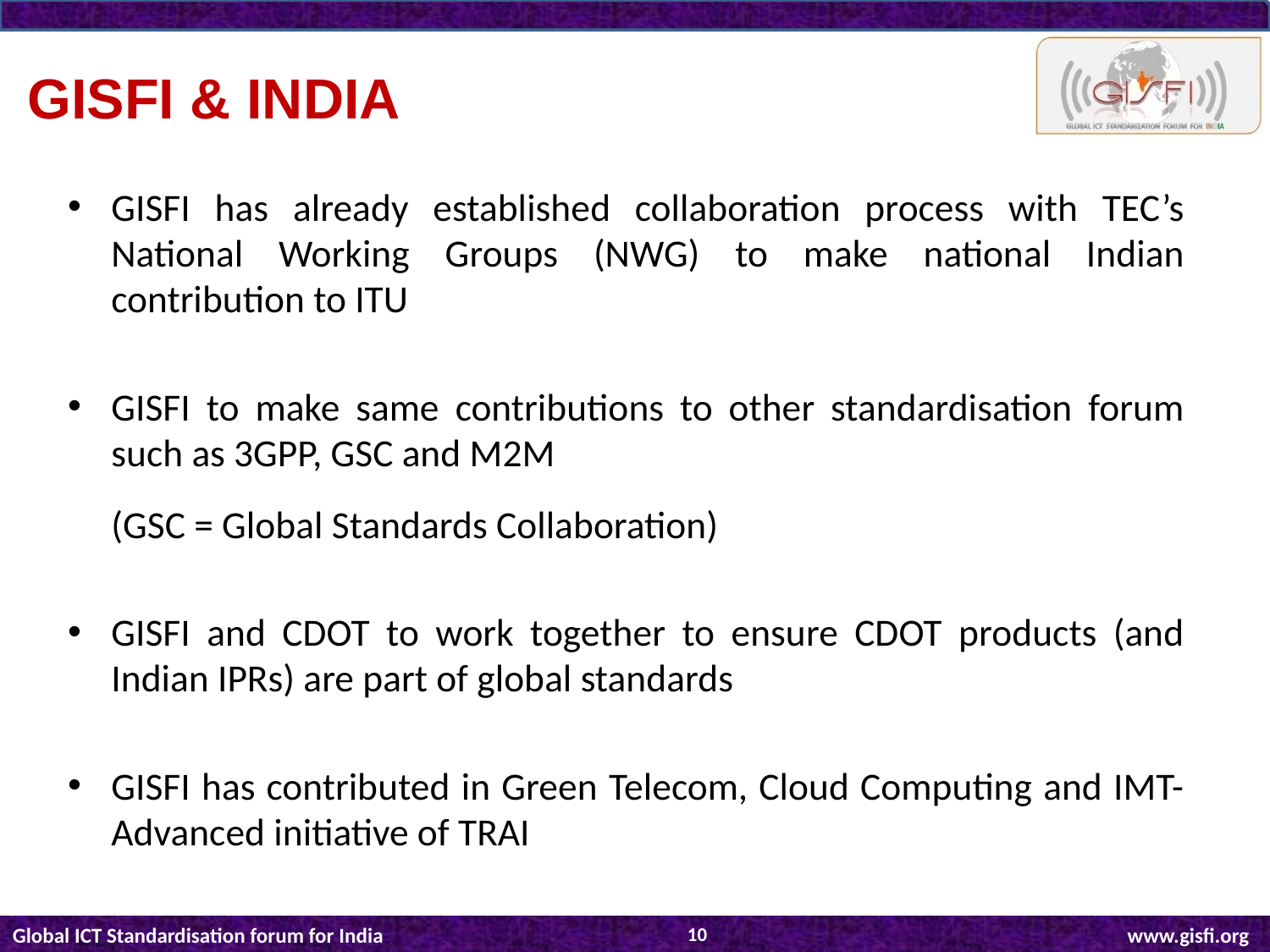

GISFI & INDIA
GISFI has already established collaboration process with TEC’s National Working Groups (NWG) to make national Indian contribution to ITU

GISFI to make same contributions to other standardisation forum such as 3GPP, GSC and M2M
(GSC = Global Standards Collaboration)

GISFI and CDOT to work together to ensure CDOT products (and Indian IPRs) are part of global standards

GISFI has contributed in Green Telecom, Cloud Computing and IMT-Advanced initiative of TRAI

10
Global ICT Standardisation forum for India			                                                                                                   www.gisfi.org